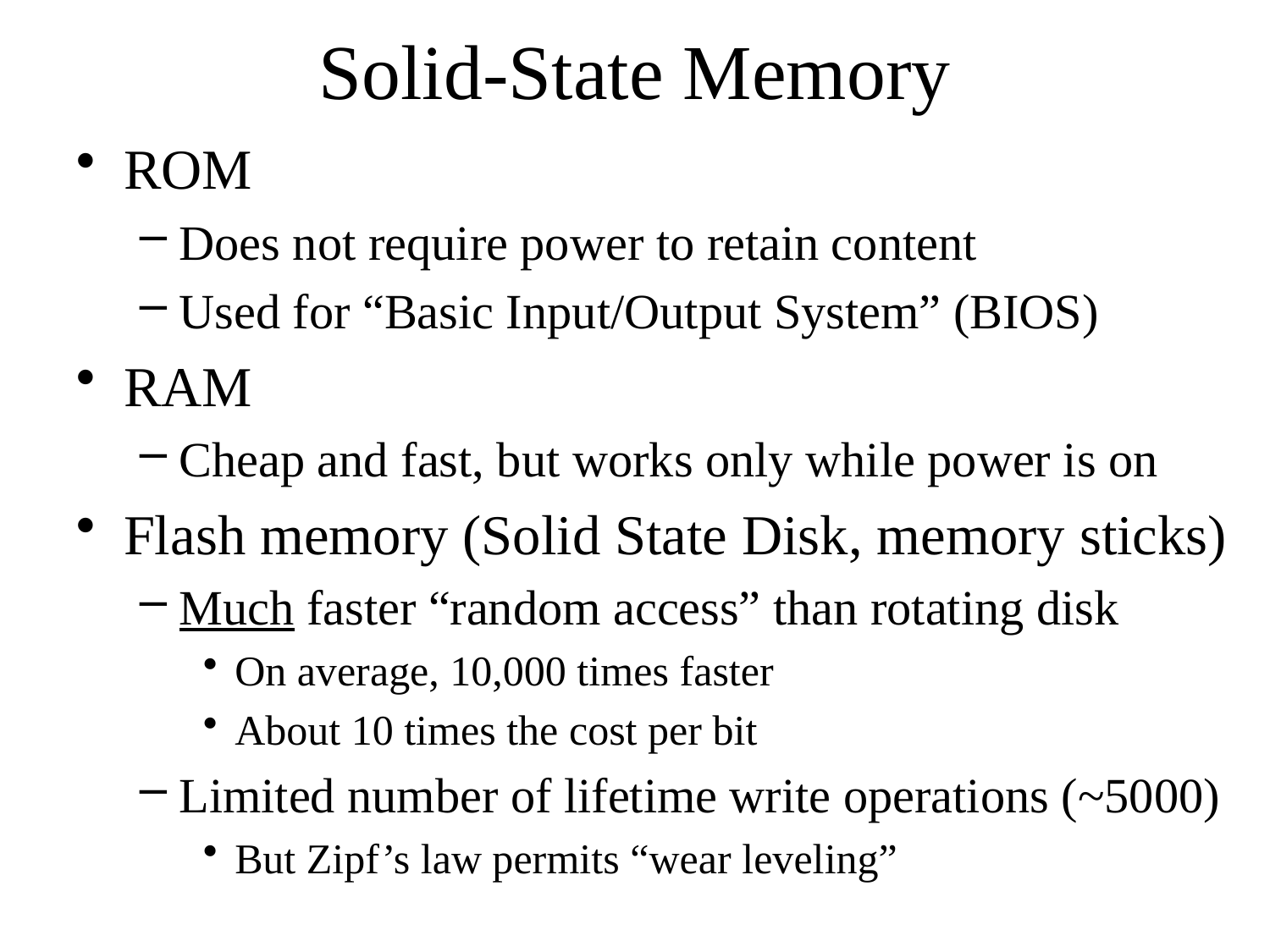

# Solid-State Memory
ROM
Does not require power to retain content
Used for “Basic Input/Output System” (BIOS)
RAM
Cheap and fast, but works only while power is on
Flash memory (Solid State Disk, memory sticks)
Much faster “random access” than rotating disk
On average, 10,000 times faster
About 10 times the cost per bit
Limited number of lifetime write operations (~5000)
But Zipf’s law permits “wear leveling”